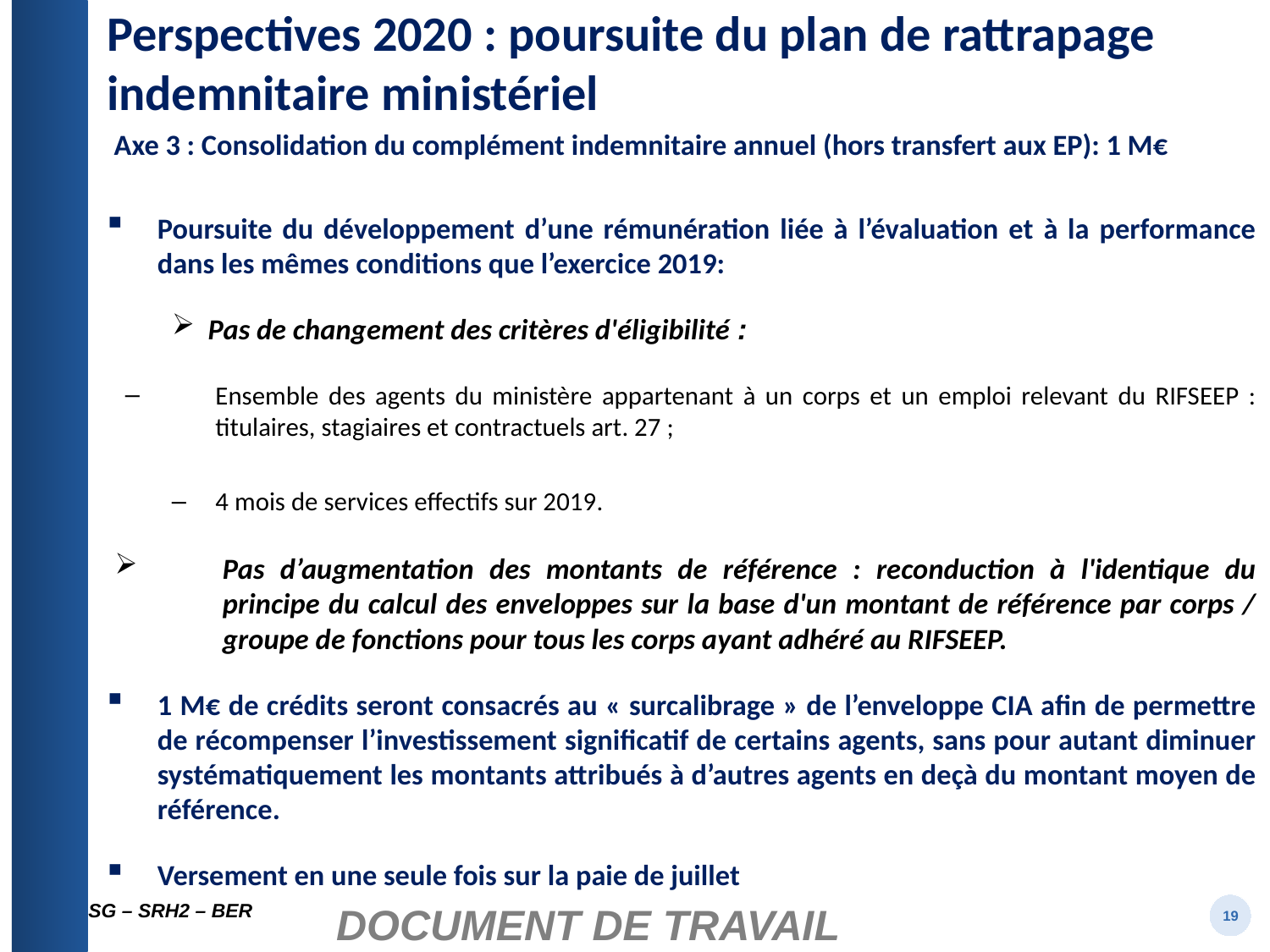

# Perspectives 2020 : poursuite du plan de rattrapage indemnitaire ministériel
Axe 3 : Consolidation du complément indemnitaire annuel (hors transfert aux EP): 1 M€

Poursuite du développement d’une rémunération liée à l’évaluation et à la performance dans les mêmes conditions que l’exercice 2019:

Pas de changement des critères d'éligibilité :

Ensemble des agents du ministère appartenant à un corps et un emploi relevant du RIFSEEP : titulaires, stagiaires et contractuels art. 27 ;

4 mois de services effectifs sur 2019.

Pas d’augmentation des montants de référence : reconduction à l'identique du principe du calcul des enveloppes sur la base d'un montant de référence par corps / groupe de fonctions pour tous les corps ayant adhéré au RIFSEEP.

1 M€ de crédits seront consacrés au « surcalibrage » de l’enveloppe CIA afin de permettre de récompenser l’investissement significatif de certains agents, sans pour autant diminuer systématiquement les montants attribués à d’autres agents en deçà du montant moyen de référence.

Versement en une seule fois sur la paie de juillet